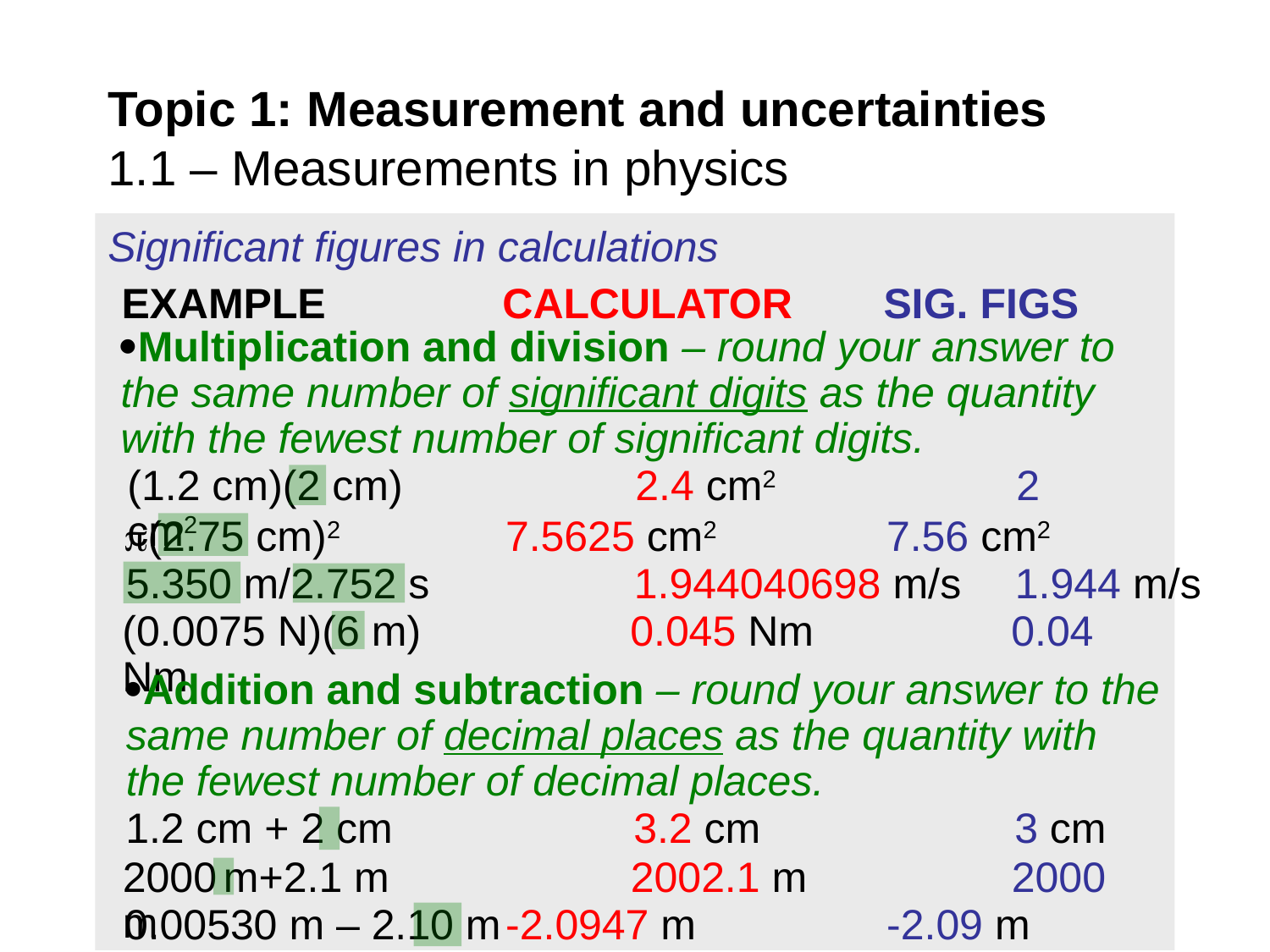

Topic 1: Measurement and uncertainties
1.1 – Measurements in physics
Significant figures in calculations

  EXAMPLE		  CALCULATOR	  SIG. FIGS
•Multiplication and division – round your answer to the same number of significant digits as the quantity with the fewest number of significant digits.
(1.2 cm)(2 cm)		2.4 cm2		2 cm2

π(2.75 cm)2		7.5625 cm2		7.56 cm2

5.350 m/2.752 s		1.944040698 m/s	1.944 m/s

(0.0075 N)(6 m)		0.045 Nm		0.04 Nm

•Addition and subtraction – round your answer to the same number of decimal places as the quantity with the fewest number of decimal places.
1.2 cm + 2 cm		3.2 cm		3 cm

2000 m+2.1 m		2002.1 m		2000 m

0.00530 m – 2.10 m	-2.0947 m		-2.09 m